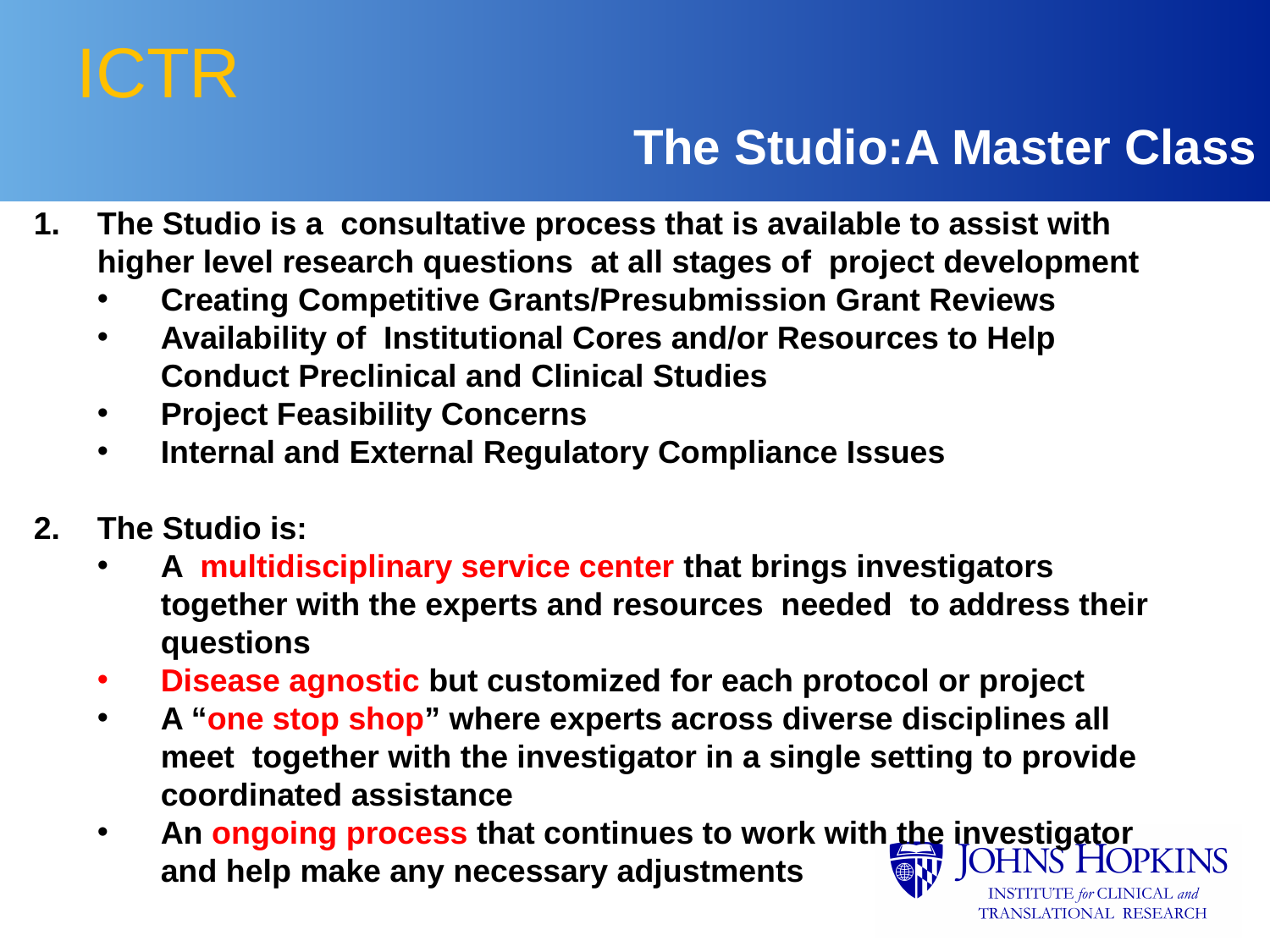

# ICTR

 The Studio:A Master Class

The Studio is a  consultative process that is available to assist with higher level research questions  at all stages of  project development
Creating Competitive Grants/Presubmission Grant Reviews
Availability of  Institutional Cores and/or Resources to Help Conduct Preclinical and Clinical Studies
Project Feasibility Concerns
Internal and External Regulatory Compliance Issues

The Studio is:
A  multidisciplinary service center that brings investigators together with the experts and resources  needed  to address their questions
Disease agnostic but customized for each protocol or project
A “one stop shop” where experts across diverse disciplines all  meet  together with the investigator in a single setting to provide coordinated assistance
An ongoing process that continues to work with the investigator and help make any necessary adjustments